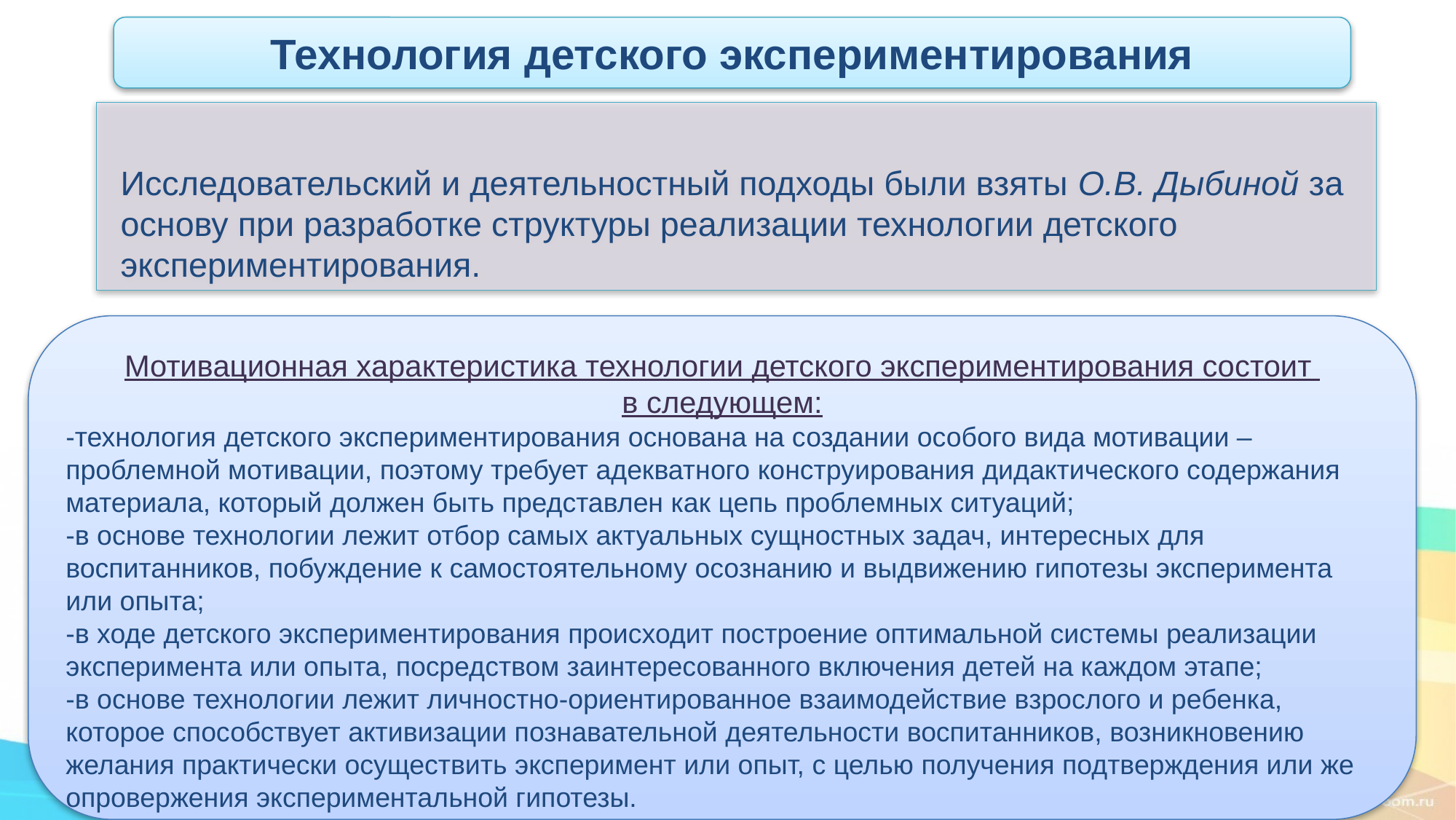

Технология детского экспериментирования

Исследовательский и деятельностный подходы были взяты О.В. Дыбиной за основу при разработке структуры реализации технологии детского экспериментирования.
Мотивационная характеристика технологии детского экспериментирования состоит
в следующем:
-технология детского экспериментирования основана на создании особого вида мотивации – проблемной мотивации, поэтому требует адекватного конструирования дидактического содержания материала, который должен быть представлен как цепь проблемных ситуаций;
-в основе технологии лежит отбор самых актуальных сущностных задач, интересных для воспитанников, побуждение к самостоятельному осознанию и выдвижению гипотезы эксперимента или опыта;
-в ходе детского экспериментирования происходит построение оптимальной системы реализации эксперимента или опыта, посредством заинтересованного включения детей на каждом этапе;
-в основе технологии лежит личностно-ориентированное взаимодействие взрослого и ребенка, которое способствует активизации познавательной деятельности воспитанников, возникновению желания практически осуществить эксперимент или опыт, с целью получения подтверждения или же опровержения экспериментальной гипотезы.